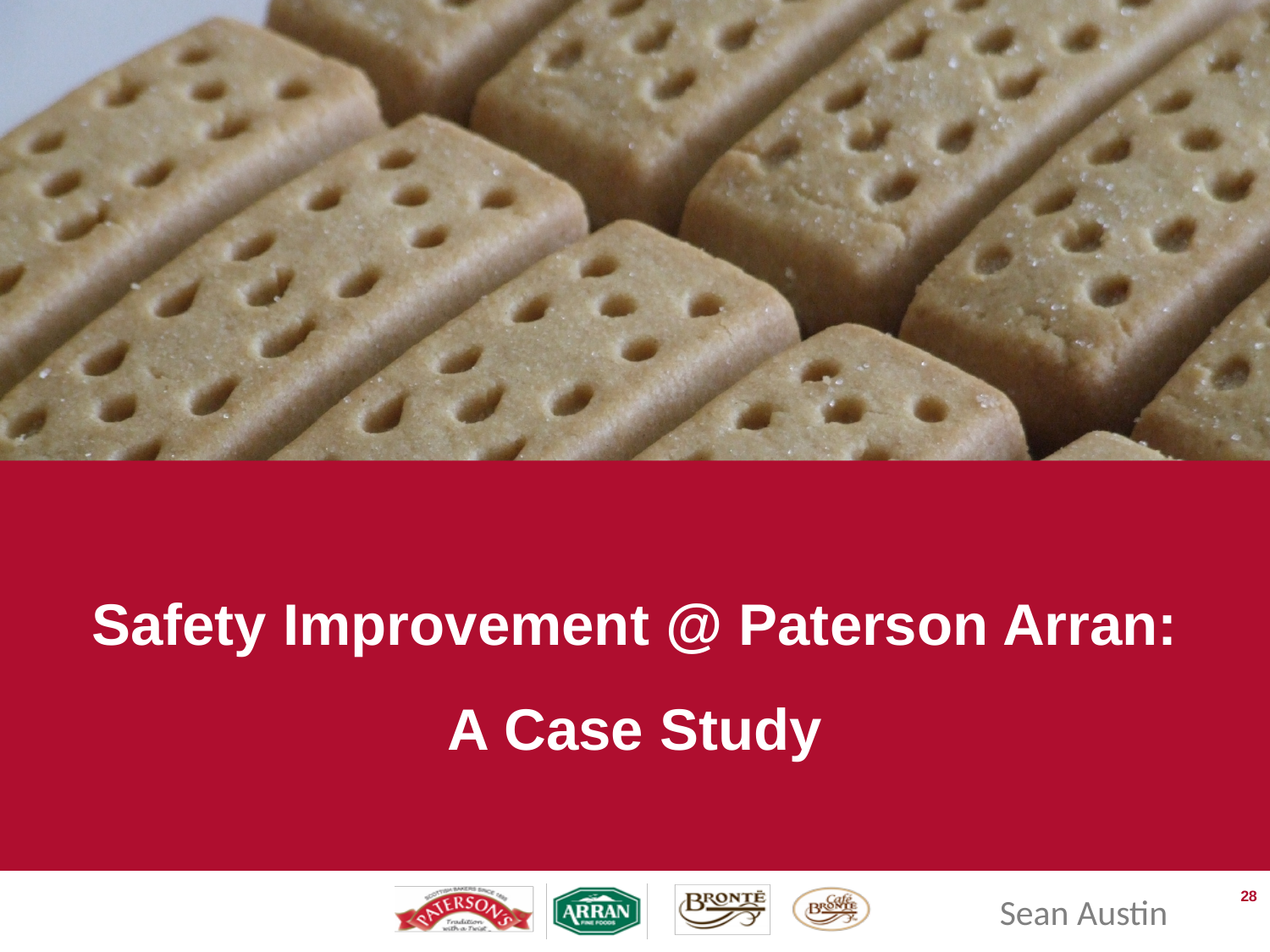

# Safety Improvement @ Paterson Arran: A Case Study

28